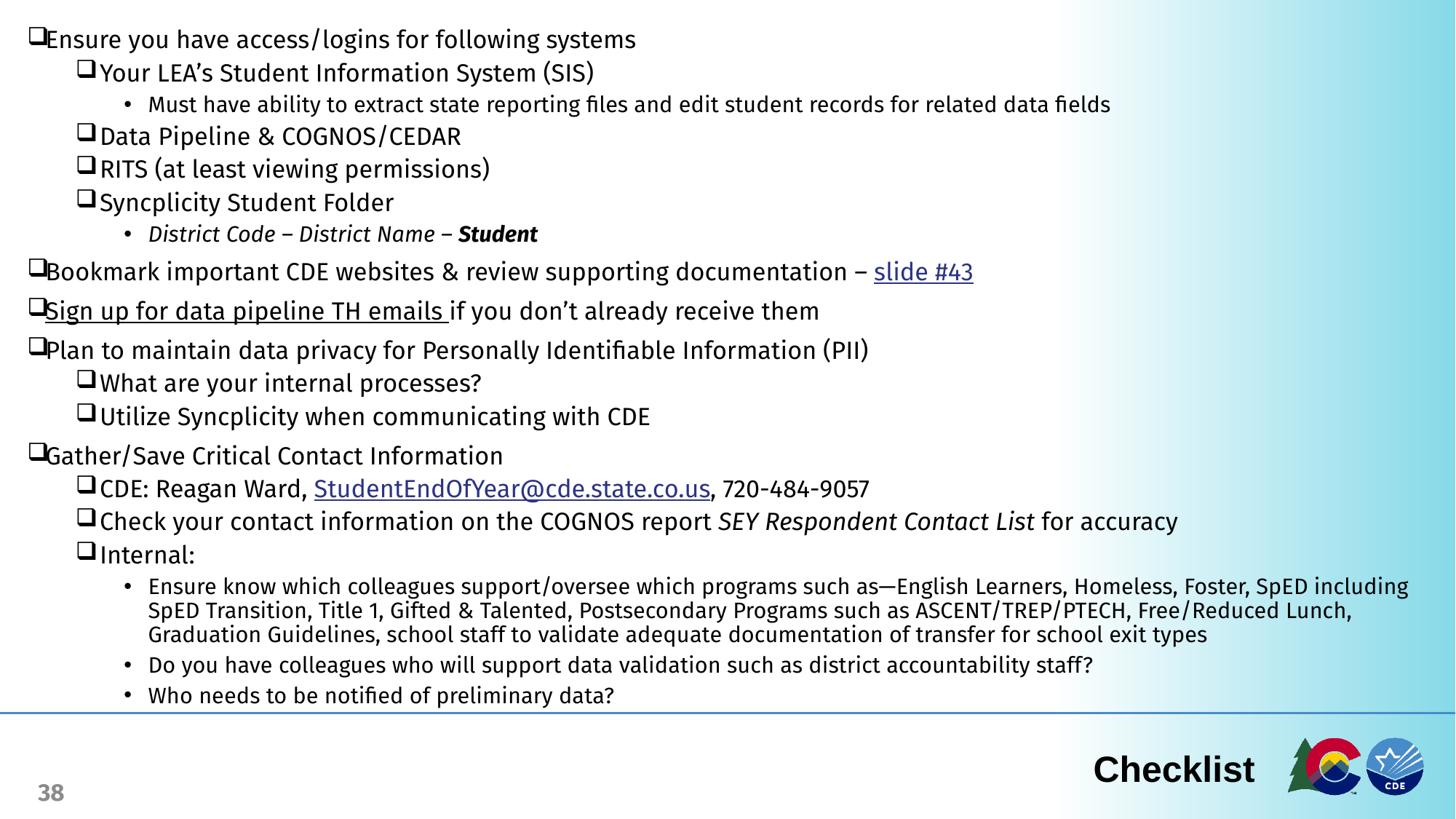

Ensure you have access/logins for following systems
Your LEA’s Student Information System (SIS)
Must have ability to extract state reporting files and edit student records for related data fields
Data Pipeline & COGNOS/CEDAR
RITS (at least viewing permissions)
Syncplicity Student Folder
District Code – District Name – Student
Bookmark important CDE websites & review supporting documentation – slide #43
Sign up for data pipeline TH emails if you don’t already receive them
Plan to maintain data privacy for Personally Identifiable Information (PII)
What are your internal processes?
Utilize Syncplicity when communicating with CDE
Gather/Save Critical Contact Information
CDE: Reagan Ward, StudentEndOfYear@cde.state.co.us, 720-484-9057
Check your contact information on the COGNOS report SEY Respondent Contact List for accuracy
Internal:
Ensure know which colleagues support/oversee which programs such as—English Learners, Homeless, Foster, SpED including SpED Transition, Title 1, Gifted & Talented, Postsecondary Programs such as ASCENT/TREP/PTECH, Free/Reduced Lunch, Graduation Guidelines, school staff to validate adequate documentation of transfer for school exit types
Do you have colleagues who will support data validation such as district accountability staff?
Who needs to be notified of preliminary data?

# Checklist
38